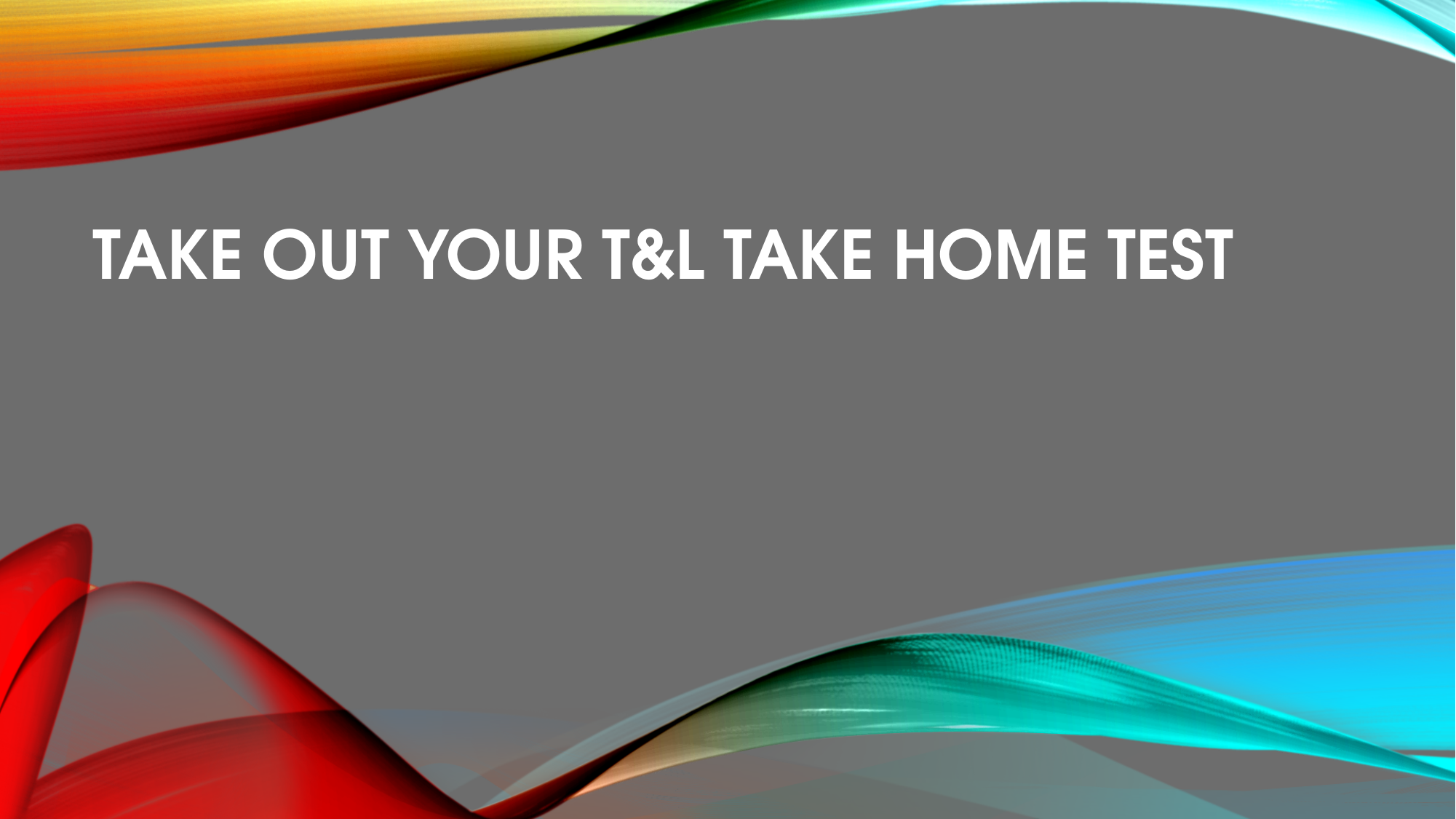

# Take out your t&L take home test